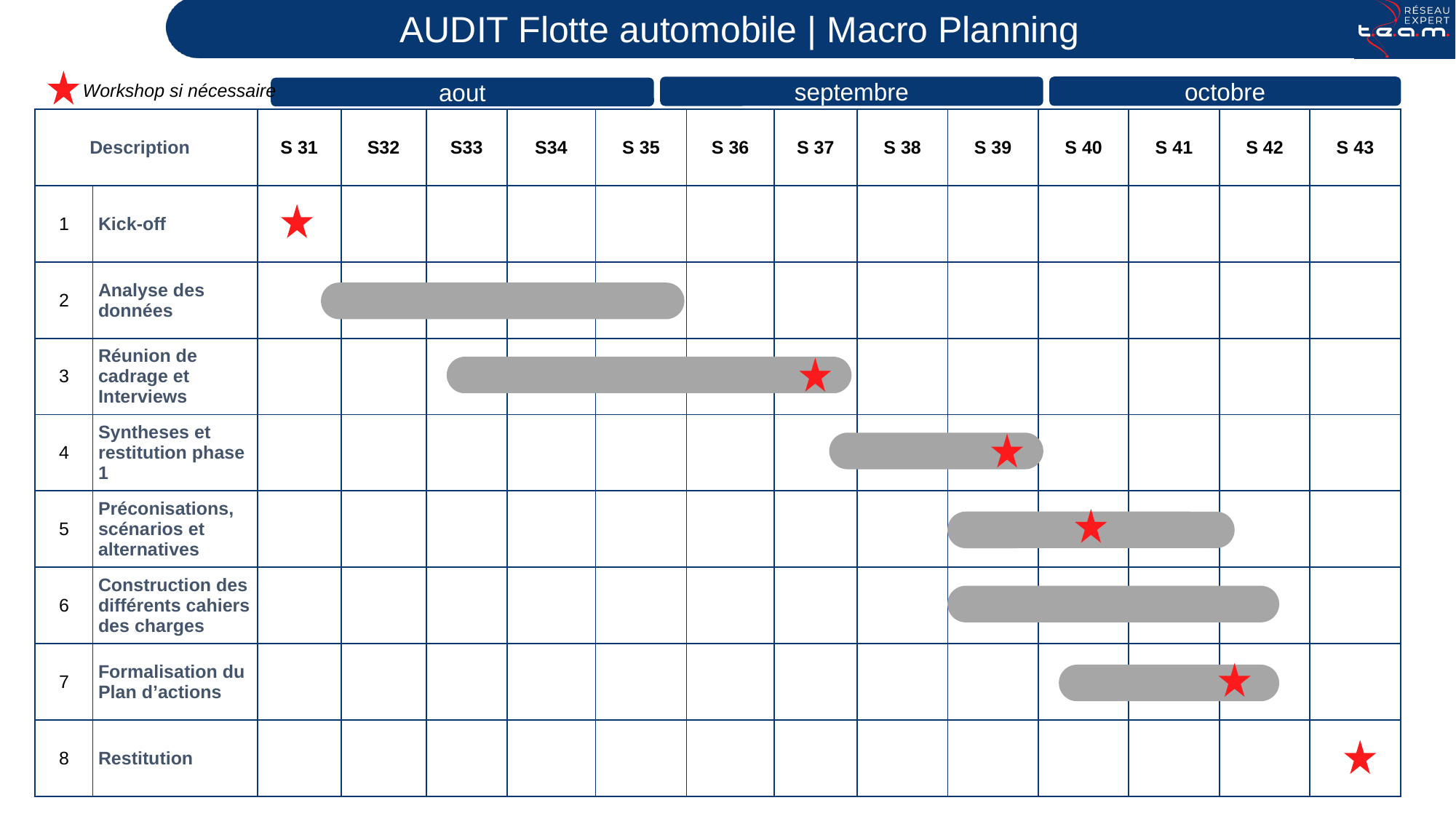

AUDIT Flotte automobile | Macro Planning

Workshop si nécessaire
octobre
septembre
aout
| Description |  | S 31 | S32 | S33 | S34 | S 35 | S 36 | S 37 | S 38 | S 39 | S 40 | S 41 | S 42 | S 43 |
| --- | --- | --- | --- | --- | --- | --- | --- | --- | --- | --- | --- | --- | --- | --- |
| 1 | Kick-off |  |  |  |  |  |  |  |  |  |  |  |  |  |
| 2 | Analyse des données |  |  |  |  |  |  |  |  |  |  |  |  |  |
| 3 | Réunion de cadrage et Interviews |  |  |  |  |  |  |  |  |  |  |  |  |  |
| 4 | Syntheses et restitution phase 1 |  |  |  |  |  |  |  |  |  |  |  |  |  |
| 5 | Préconisations, scénarios et alternatives |  |  |  |  |  |  |  |  |  |  |  |  |  |
| 6 | Construction des différents cahiers des charges |  |  |  |  |  |  |  |  |  |  |  |  |  |
| 7 | Formalisation du Plan d’actions |  |  |  |  |  |  |  |  |  |  |  |  |  |
| 8 | Restitution |  |  |  |  |  |  |  |  |  |  |  |  |  |